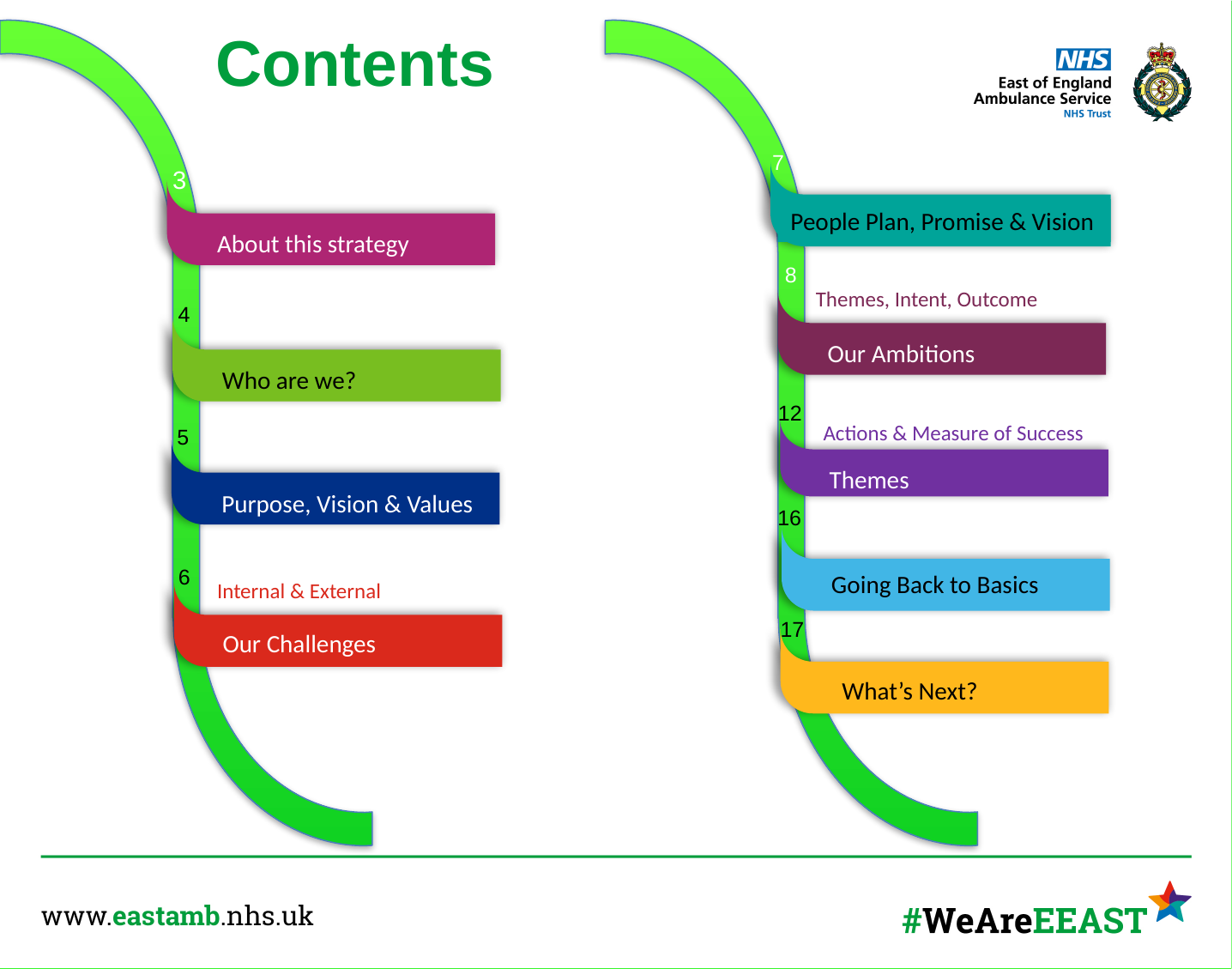

# Contents

7
3

About this strategy

People Plan, Promise & Vision
8
Themes, Intent, Outcome

4

Who are we?
Our Ambitions
12

Themes
Actions & Measure of Success
5

Purpose, Vision & Values

16

Going Back to Basics
6
Internal & External

17
Our Challenges

What’s Next?
Our Challenges